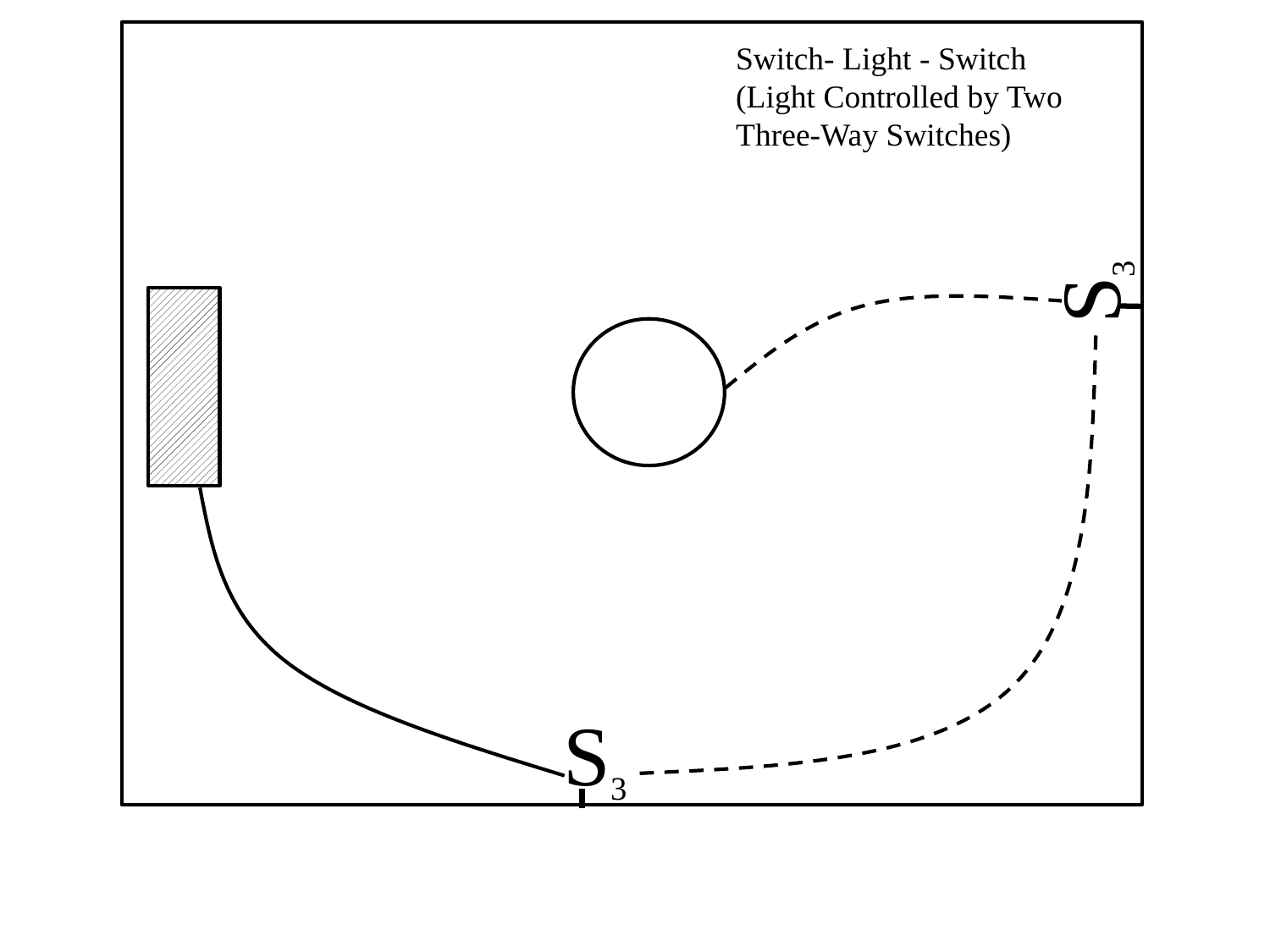

Switch- Light - Switch
(Light Controlled by Two Three-Way Switches)
S3

S3